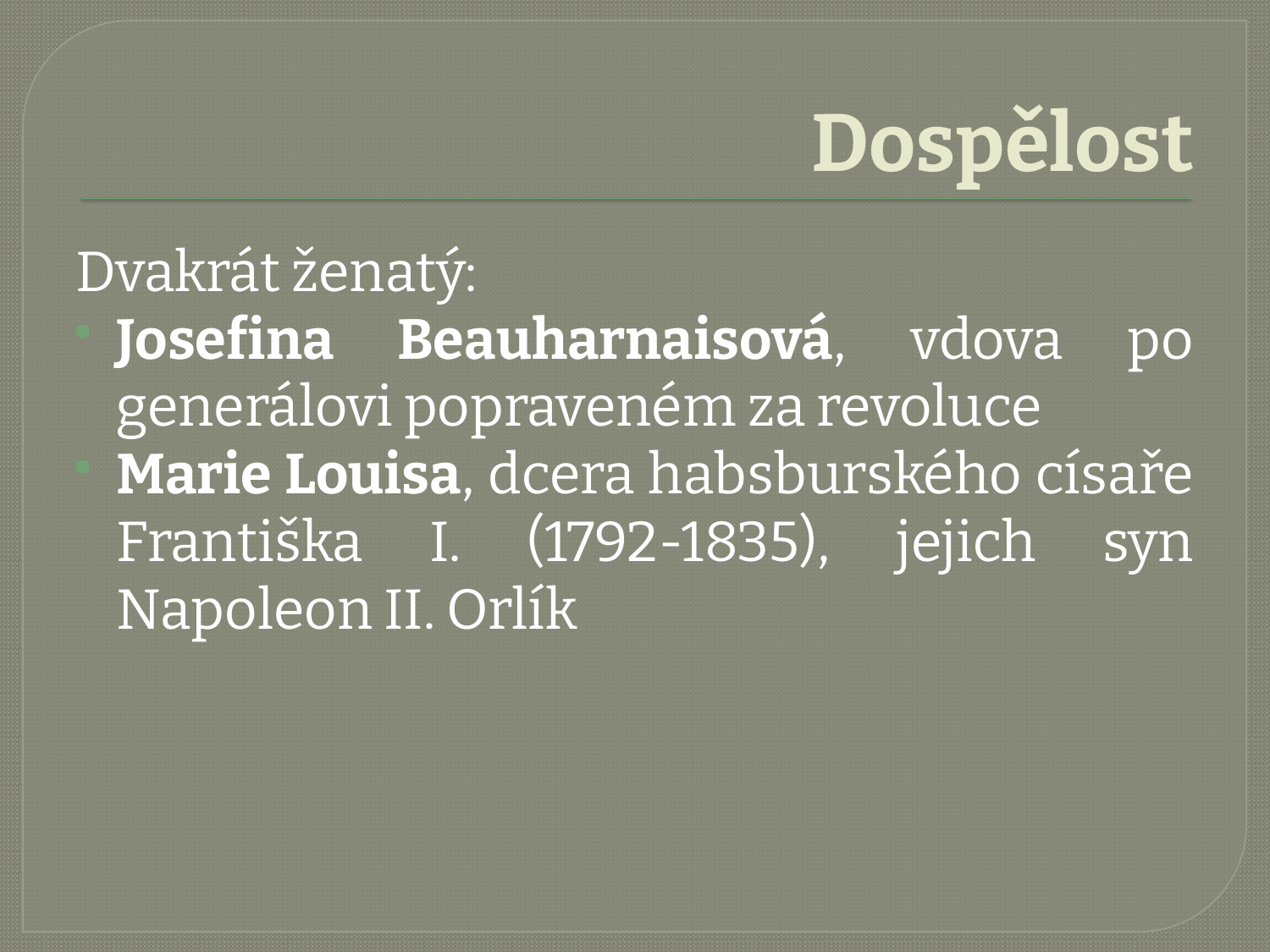

# Dospělost
Dvakrát ženatý:
Josefina Beauharnaisová, vdova po generálovi popraveném za revoluce
Marie Louisa, dcera habsburského císaře Františka I. (1792-1835), jejich syn Napoleon II. Orlík